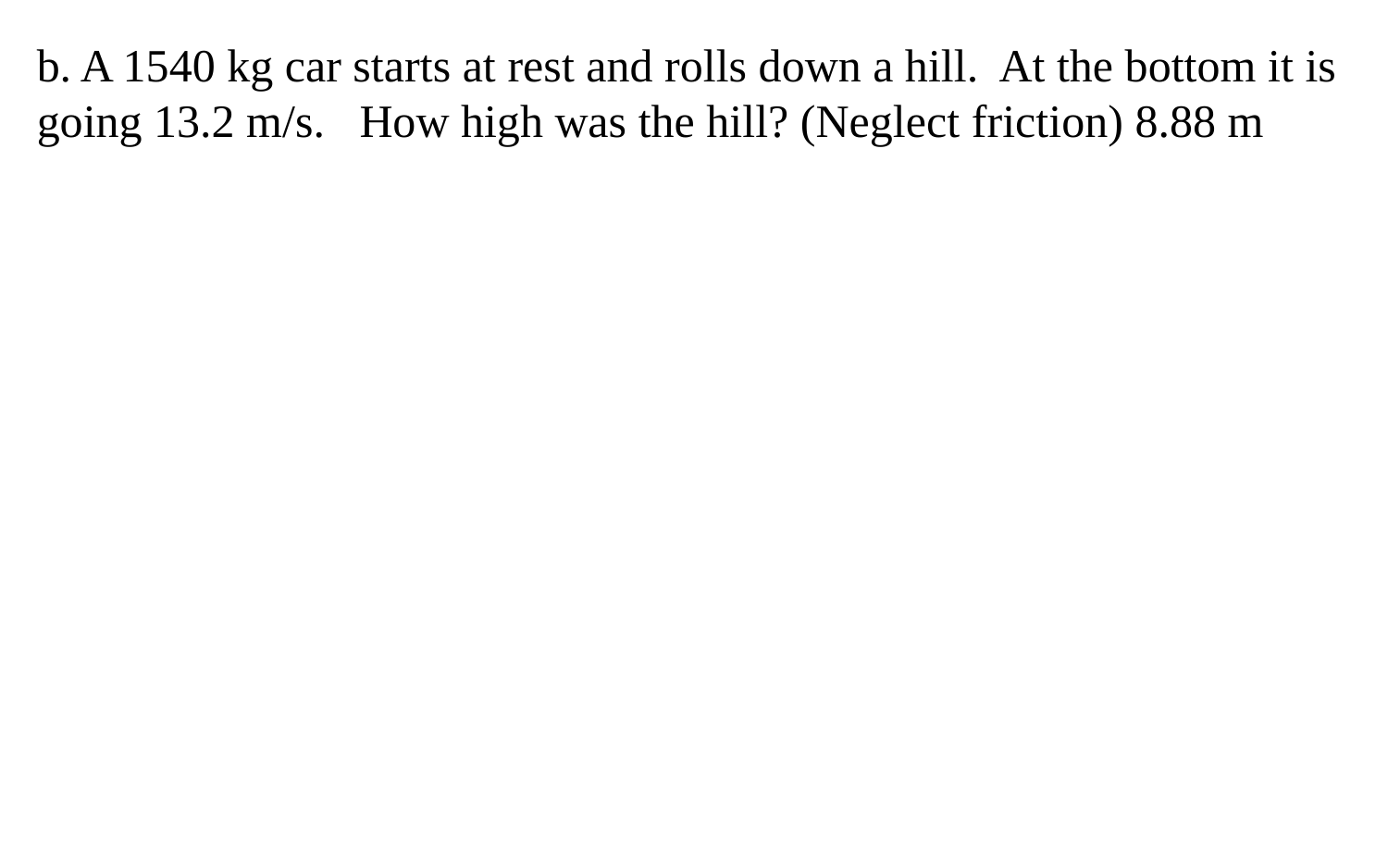

b. A 1540 kg car starts at rest and rolls down a hill.  At the bottom it is going 13.2 m/s.   How high was the hill? (Neglect friction) 8.88 m